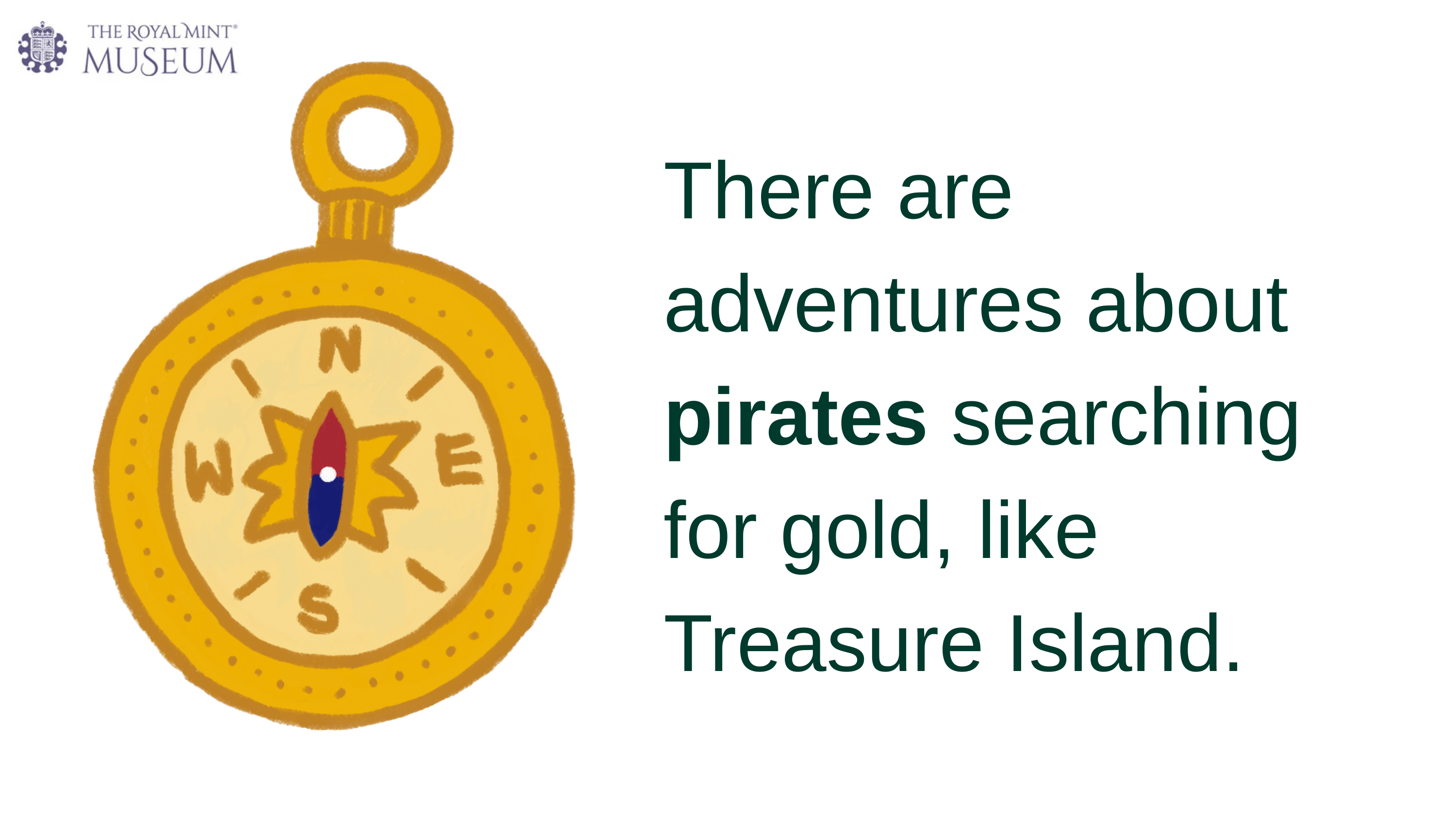

There are adventures about pirates searching for gold, like Treasure Island.